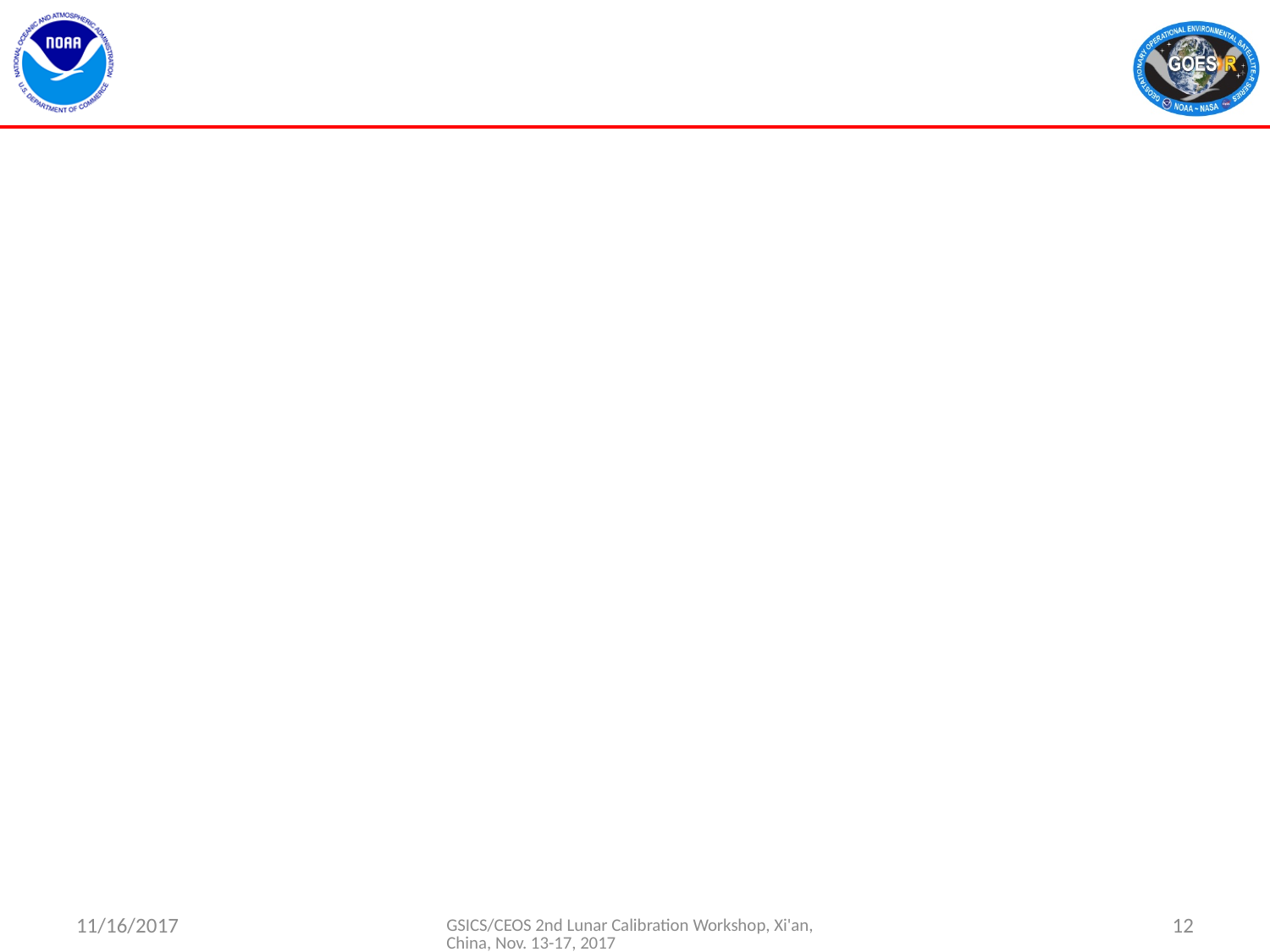

#

11/16/2017
GSICS/CEOS 2nd Lunar Calibration Workshop, Xi'an, China, Nov. 13-17, 2017
12